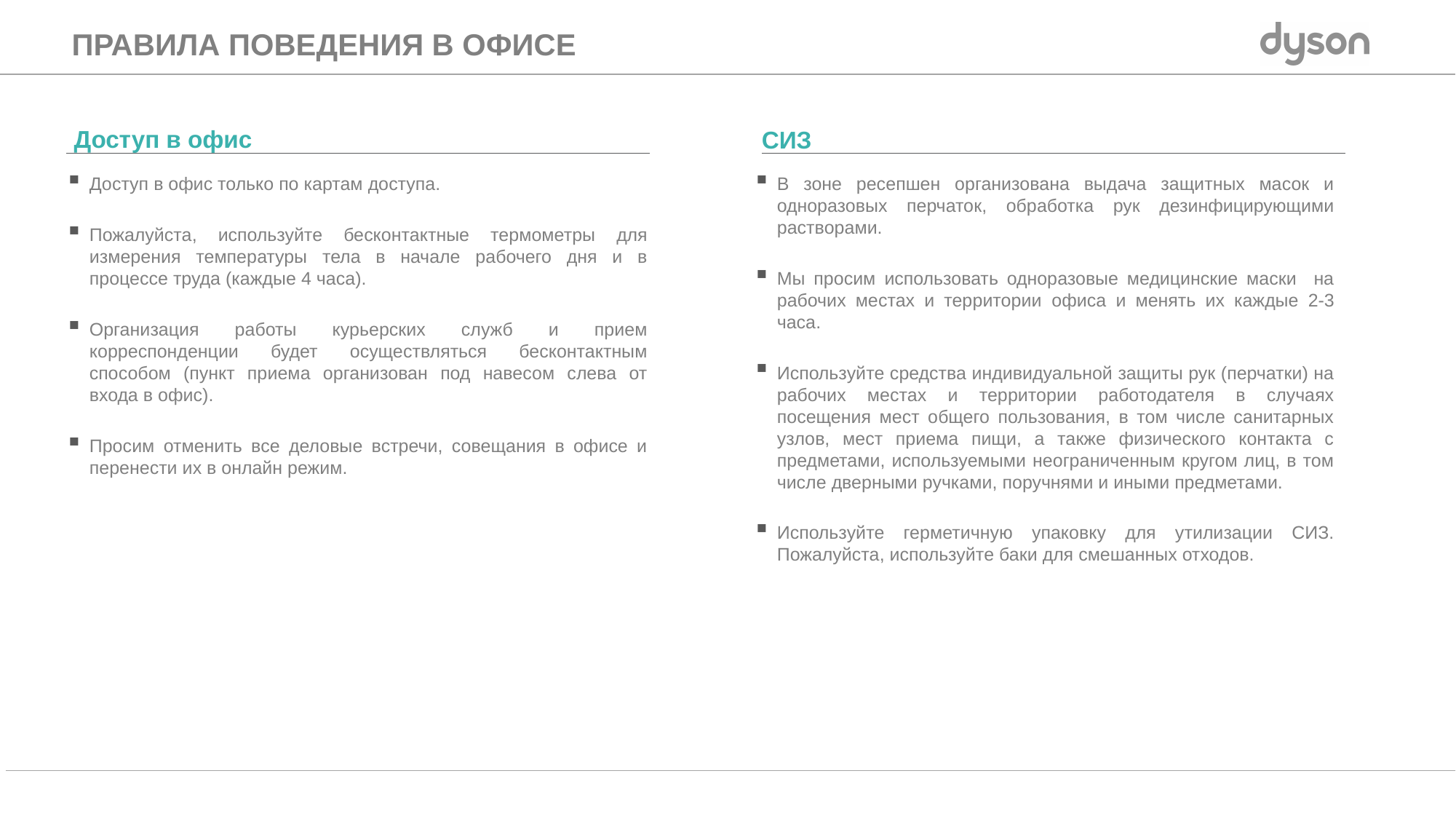

# ПРАВИЛА ПОВЕДЕНИЯ В ОФИСЕ
Доступ в офис
 СИЗ

Доступ в офис только по картам доступа.

Пожалуйста, используйте бесконтактные термометры для измерения температуры тела в начале рабочего дня и в процессе труда (каждые 4 часа).

Организация работы курьерских служб и прием корреспонденции будет осуществляться бесконтактным способом (пункт приема организован под навесом слева от входа в офис).

Просим отменить все деловые встречи, совещания в офисе и перенести их в онлайн режим.
В зоне ресепшен организована выдача защитных масок и одноразовых перчаток, обработка рук дезинфицирующими растворами.

Мы просим использовать одноразовые медицинские маски  на рабочих местах и территории офиса и менять их каждые 2-3 часа.

Используйте средства индивидуальной защиты рук (перчатки) на рабочих местах и территории работодателя в случаях посещения мест общего пользования, в том числе санитарных узлов, мест приема пищи, а также физического контакта с предметами, используемыми неограниченным кругом лиц, в том числе дверными ручками, поручнями и иными предметами.

Используйте герметичную упаковку для утилизации СИЗ. Пожалуйста, используйте баки для смешанных отходов.